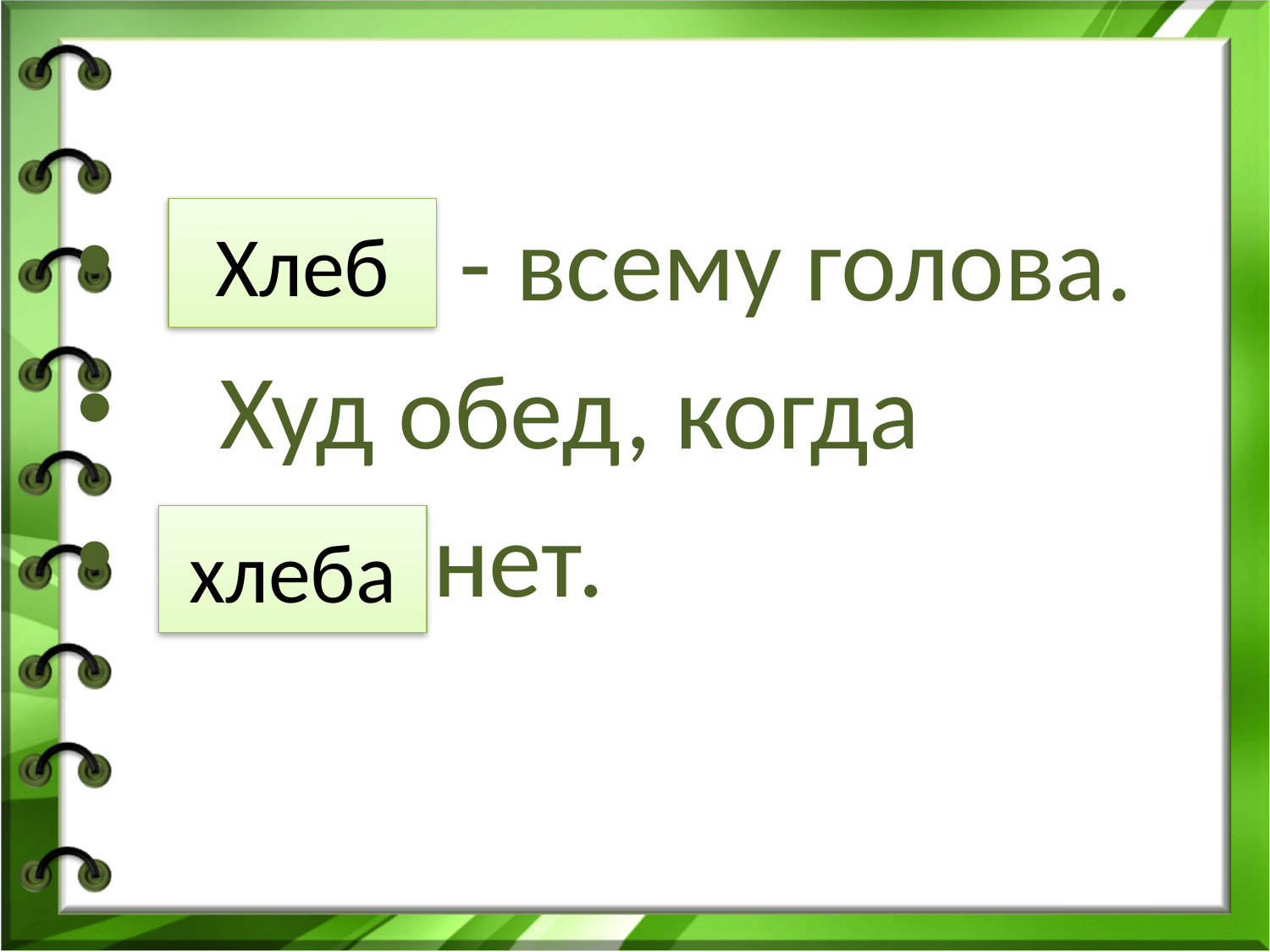

#

   ......... - всему голова.
    Худ обед, когда
   ........ нет.

Хлеб
хлеба